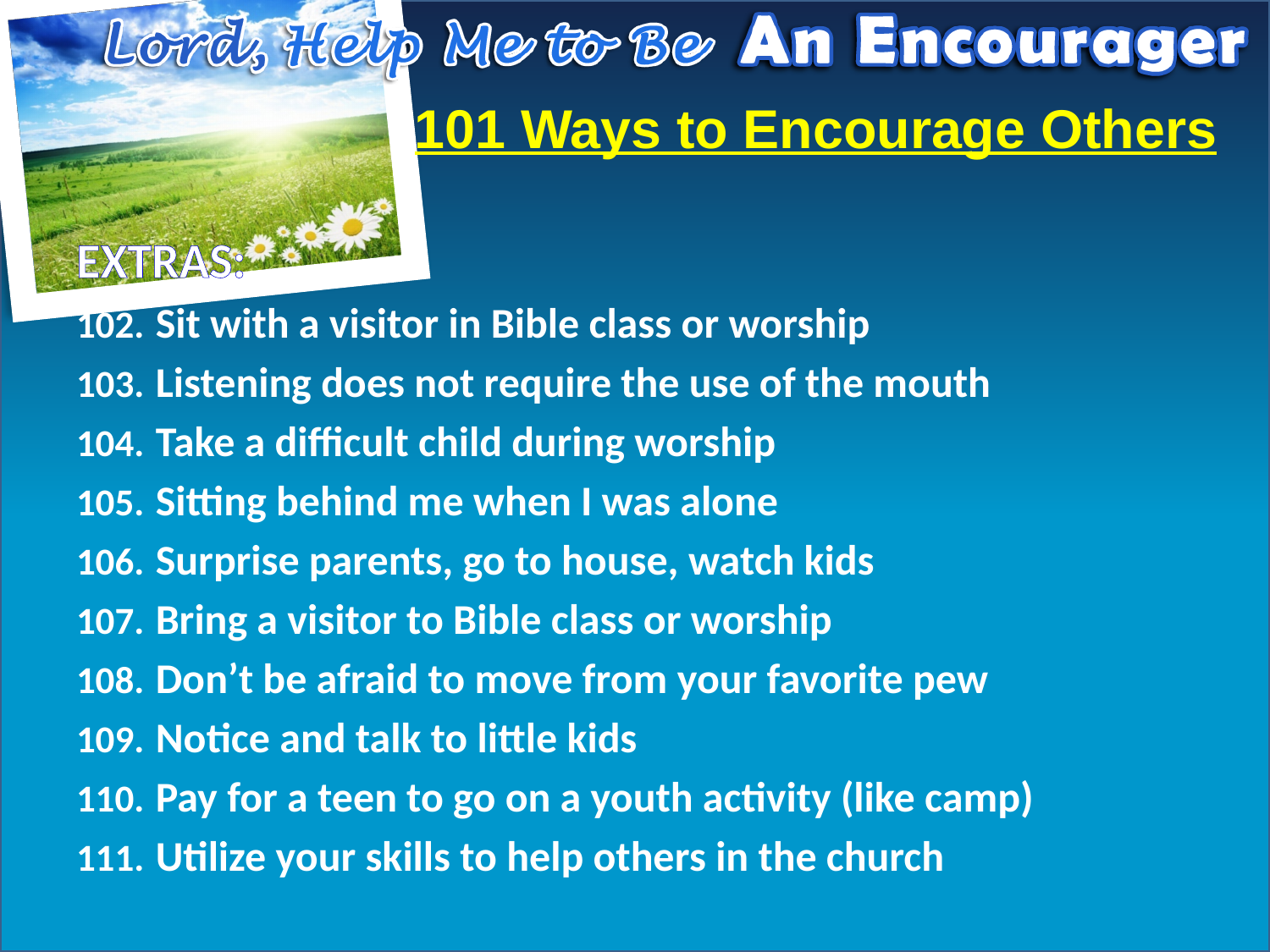

# 101 Ways to Encourage Others
EXTRAS:
Sit with a visitor in Bible class or worship
Listening does not require the use of the mouth
Take a difficult child during worship
Sitting behind me when I was alone
Surprise parents, go to house, watch kids
Bring a visitor to Bible class or worship
Don’t be afraid to move from your favorite pew
Notice and talk to little kids
Pay for a teen to go on a youth activity (like camp)
Utilize your skills to help others in the church